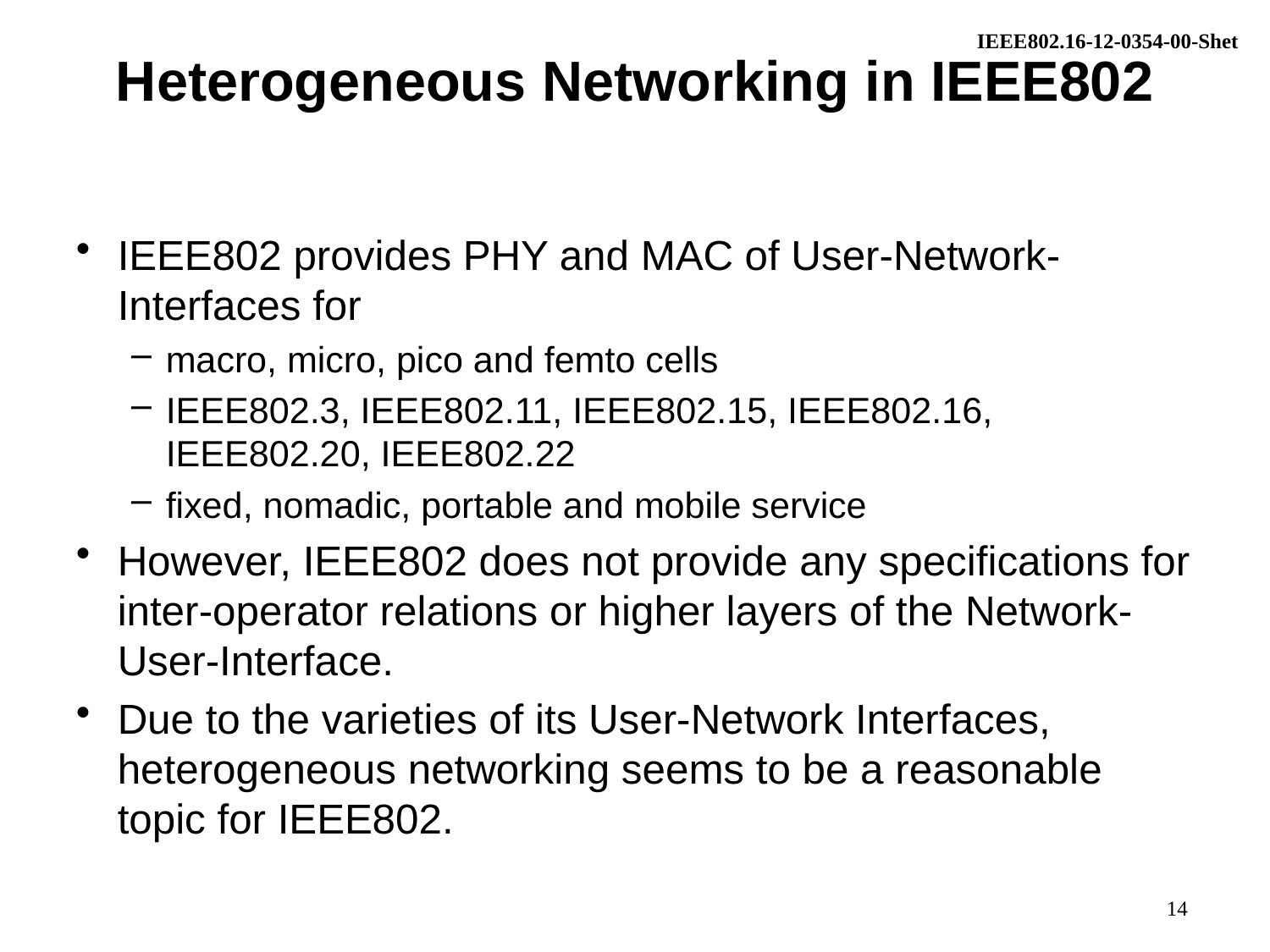

# Heterogeneous Networking in IEEE802
IEEE802 provides PHY and MAC of User-Network-Interfaces for
macro, micro, pico and femto cells
IEEE802.3, IEEE802.11, IEEE802.15, IEEE802.16, IEEE802.20, IEEE802.22
fixed, nomadic, portable and mobile service
However, IEEE802 does not provide any specifications for inter-operator relations or higher layers of the Network-User-Interface.
Due to the varieties of its User-Network Interfaces, heterogeneous networking seems to be a reasonable topic for IEEE802.